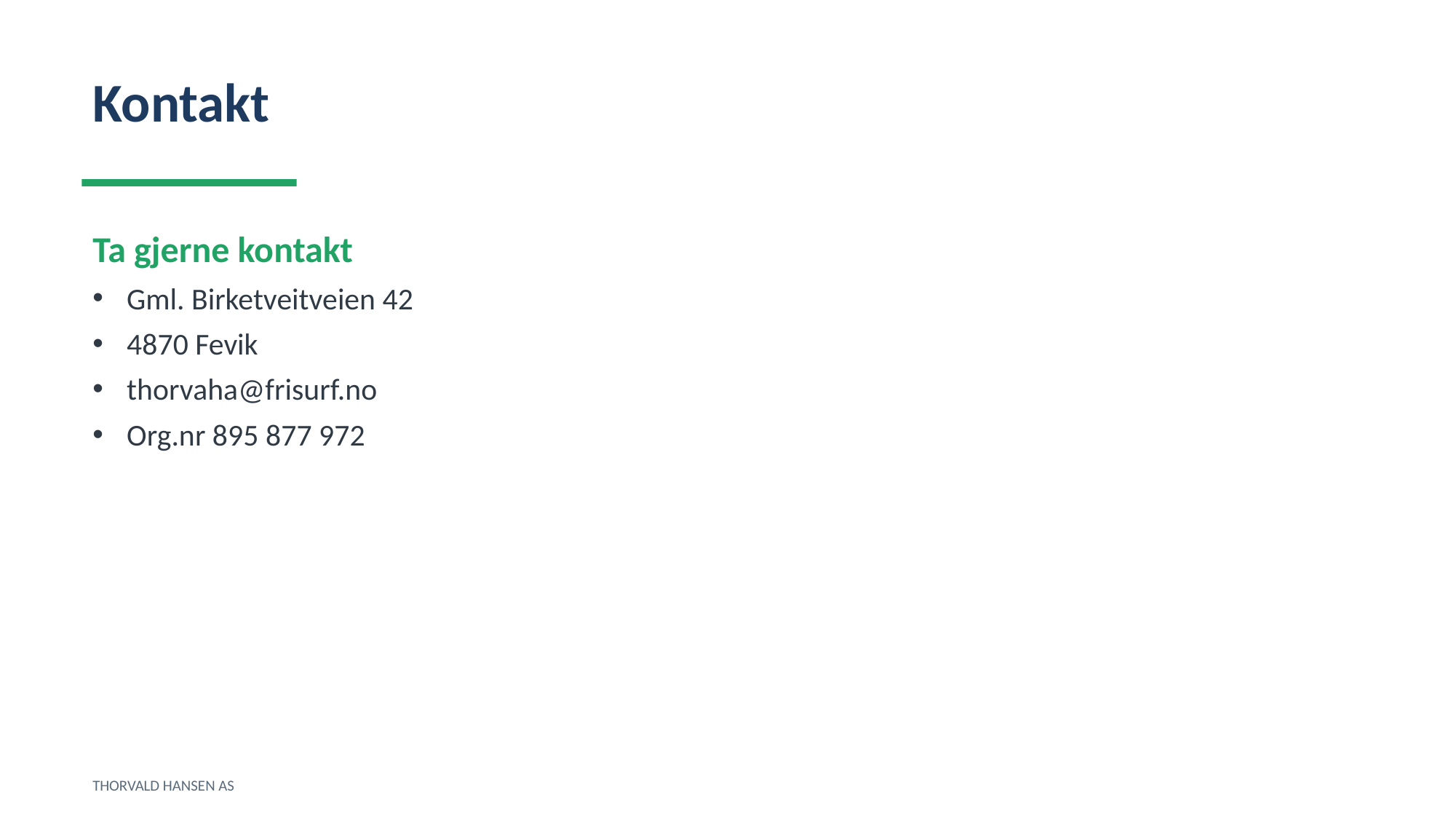

Kontakt

Ta gjerne kontakt
Gml. Birketveitveien 42
4870 Fevik
thorvaha@frisurf.no
Org.nr 895 877 972
THORVALD HANSEN AS